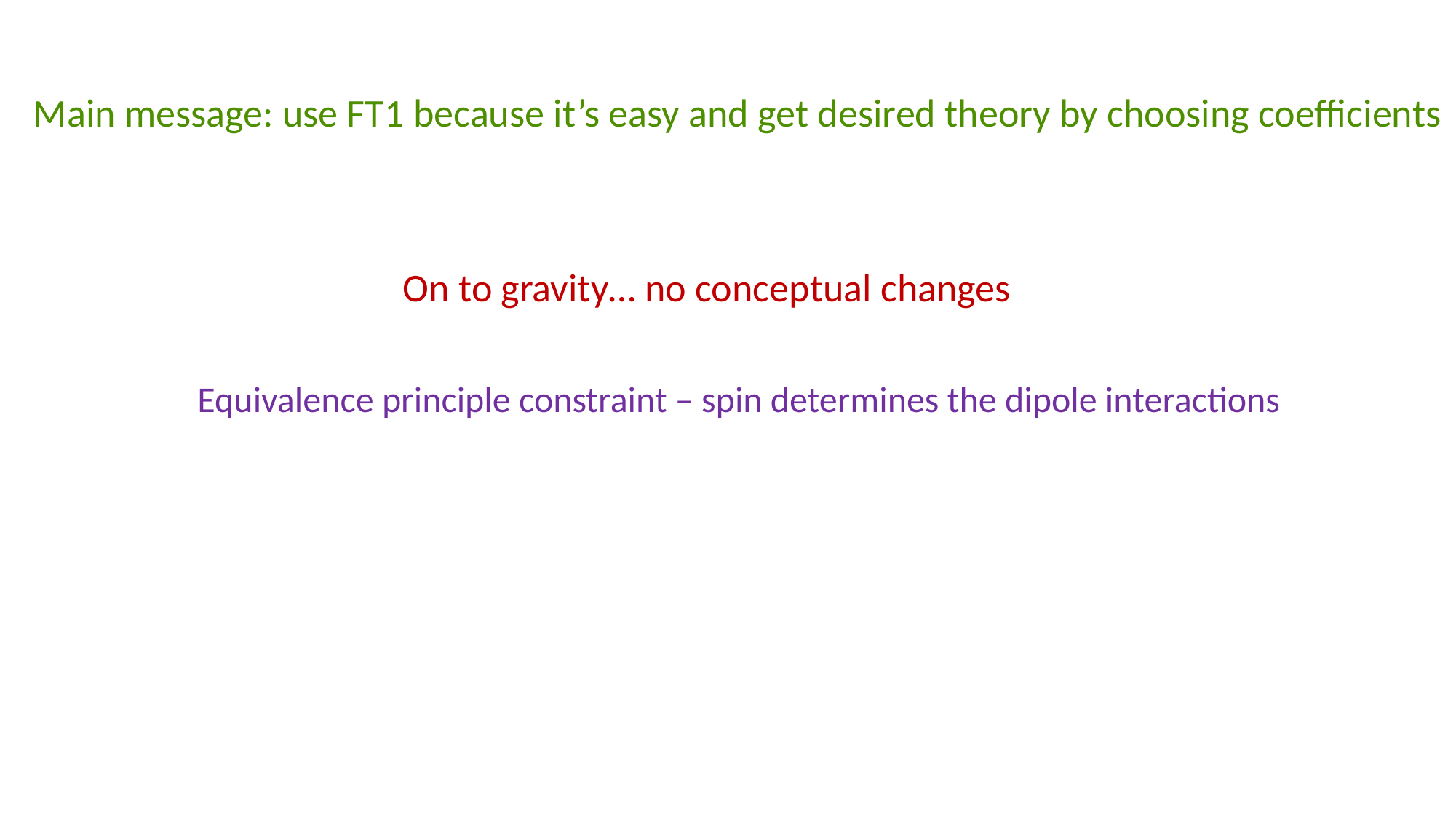

Main message: use FT1 because it’s easy and get desired theory by choosing coefficients
On to gravity… no conceptual changes
Equivalence principle constraint – spin determines the dipole interactions